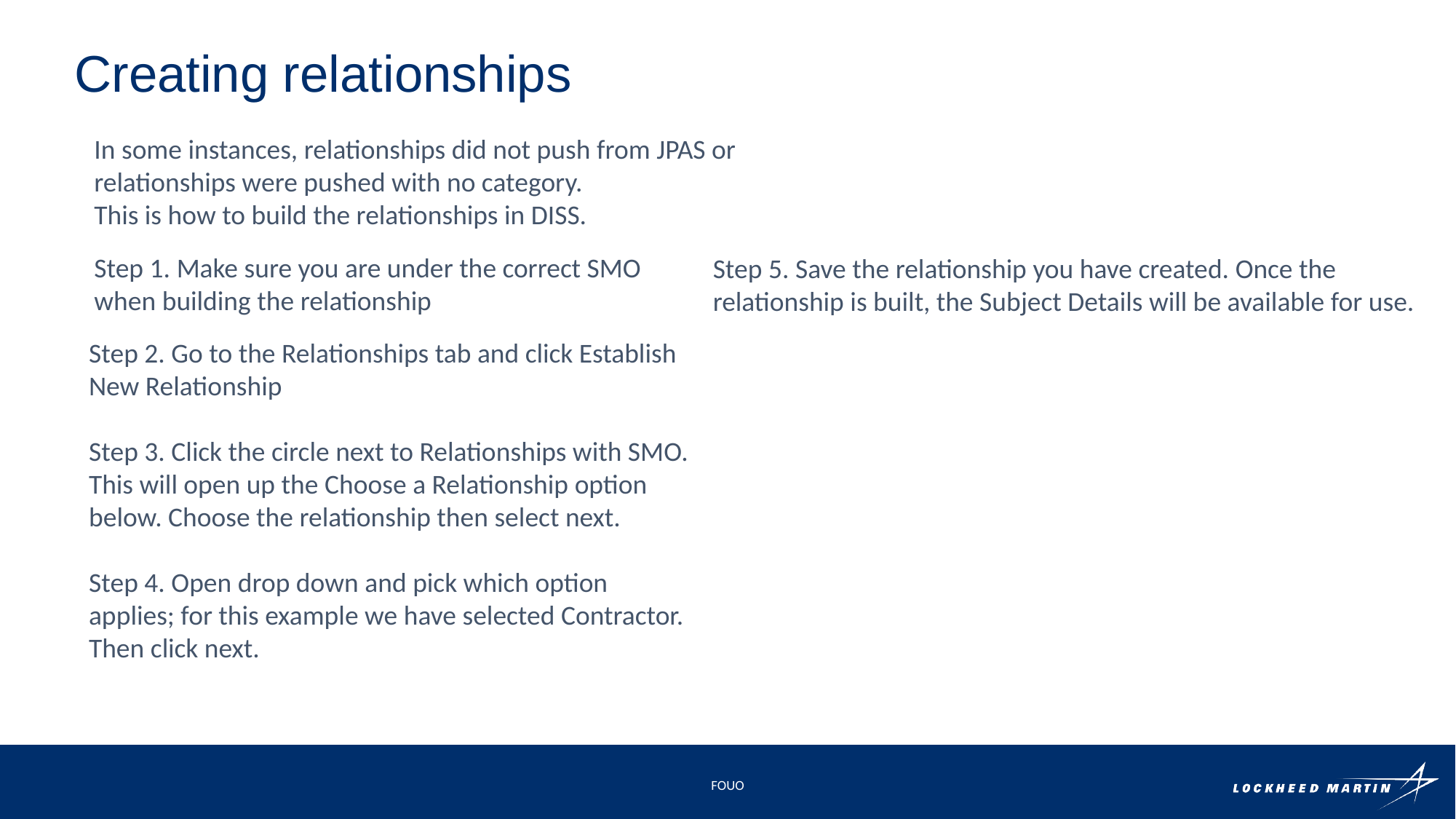

Creating relationships

In some instances, relationships did not push from JPAS or relationships were pushed with no category.
This is how to build the relationships in DISS.

Step 1. Make sure you are under the correct SMO when building the relationship
Step 5. Save the relationship you have created. Once the relationship is built, the Subject Details will be available for use.
Step 2. Go to the Relationships tab and click Establish New Relationship

Step 3. Click the circle next to Relationships with SMO. This will open up the Choose a Relationship option below. Choose the relationship then select next.

Step 4. Open drop down and pick which option applies; for this example we have selected Contractor. Then click next.

FOUO